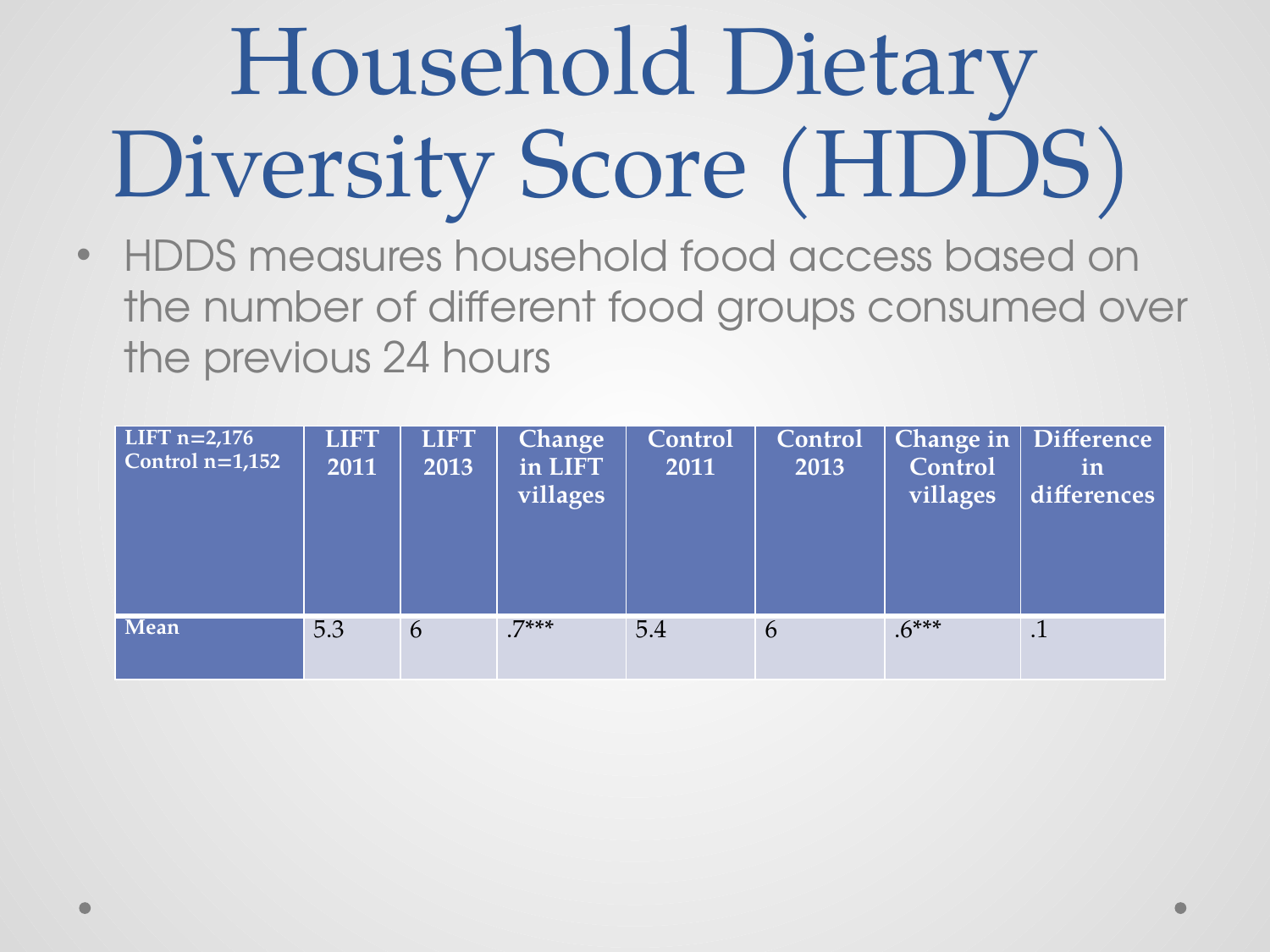

# Household Dietary Diversity Score (HDDS)
HDDS measures household food access based on the number of different food groups consumed over the previous 24 hours

| LIFT n=2,176 Control n=1,152 | LIFT 2011 | LIFT 2013 | Change in LIFT villages | Control 2011 | Control 2013 | Change in Control villages | Difference in differences |
| --- | --- | --- | --- | --- | --- | --- | --- |
| Mean | 5.3 | 6 | .7\*\*\* | 5.4 | 6 | .6\*\*\* | .1 |